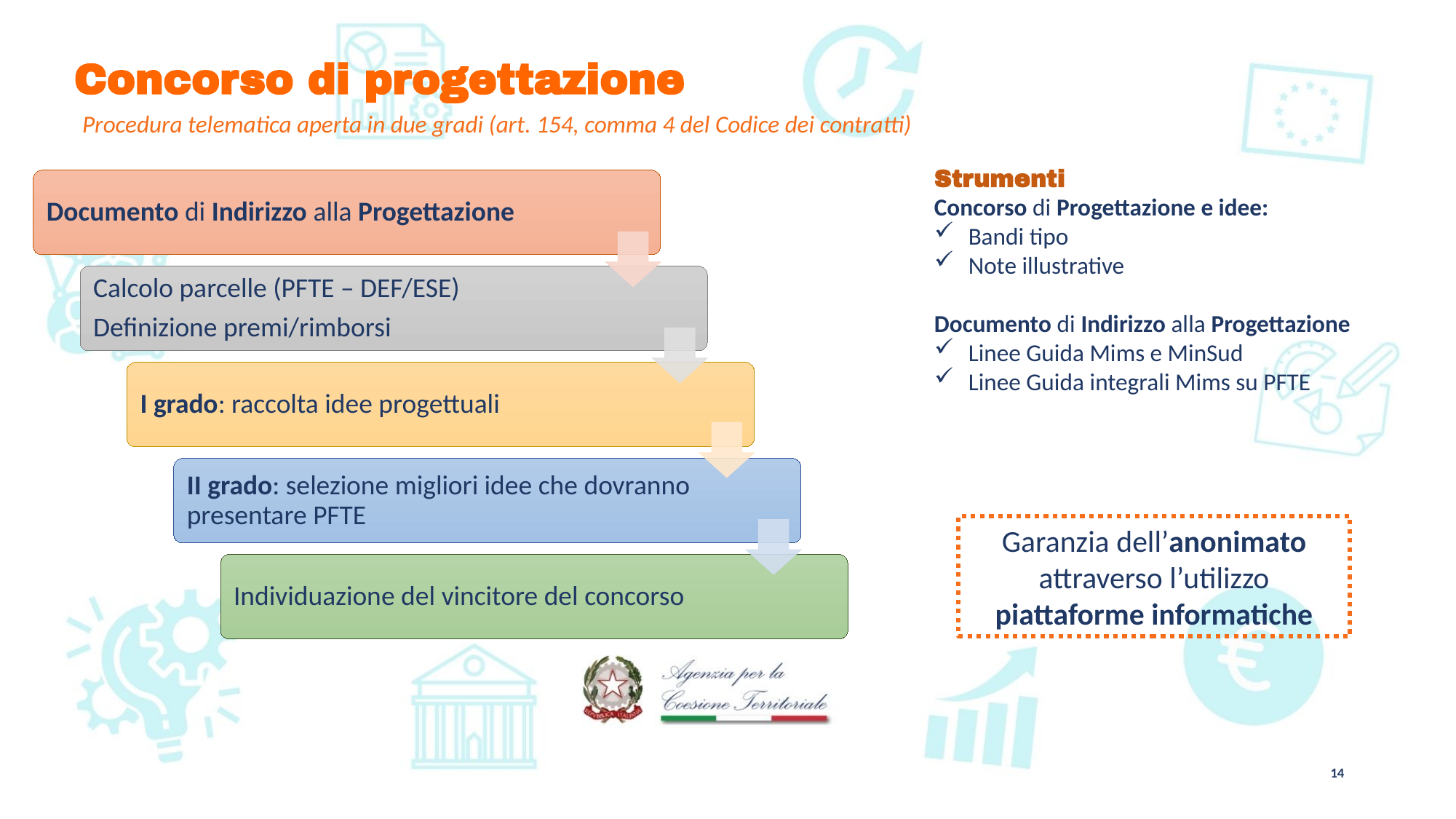

Concorso di progettazione
Procedura telematica aperta in due gradi (art. 154, comma 4 del Codice dei contratti)
Strumenti
Concorso di Progettazione e idee:
Bandi tipo
Note illustrative

Documento di Indirizzo alla Progettazione
Linee Guida Mims e MinSud
Linee Guida integrali Mims su PFTE
Documento di Indirizzo alla Progettazione
Calcolo parcelle (PFTE – DEF/ESE)
Definizione premi/rimborsi
I grado: raccolta idee progettuali
II grado: selezione migliori idee che dovranno presentare PFTE
Individuazione del vincitore del concorso

Garanzia dell’anonimato attraverso l’utilizzo piattaforme informatiche
14